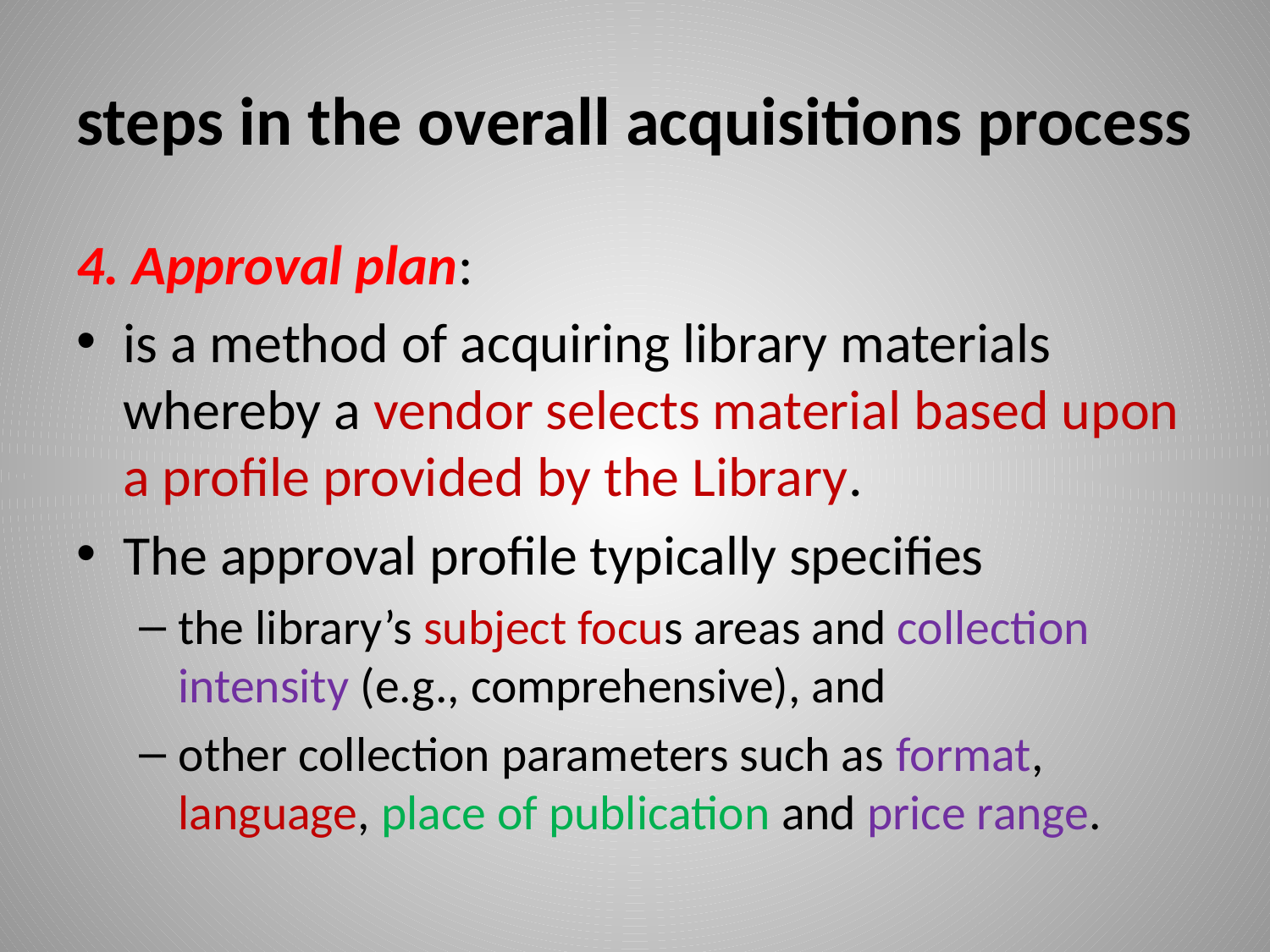

# steps in the overall acquisitions process
4. Approval plan:
is a method of acquiring library materials whereby a vendor selects material based upon a profile provided by the Library.
The approval profile typically specifies
the library’s subject focus areas and collection intensity (e.g., comprehensive), and
other collection parameters such as format, language, place of publication and price range.